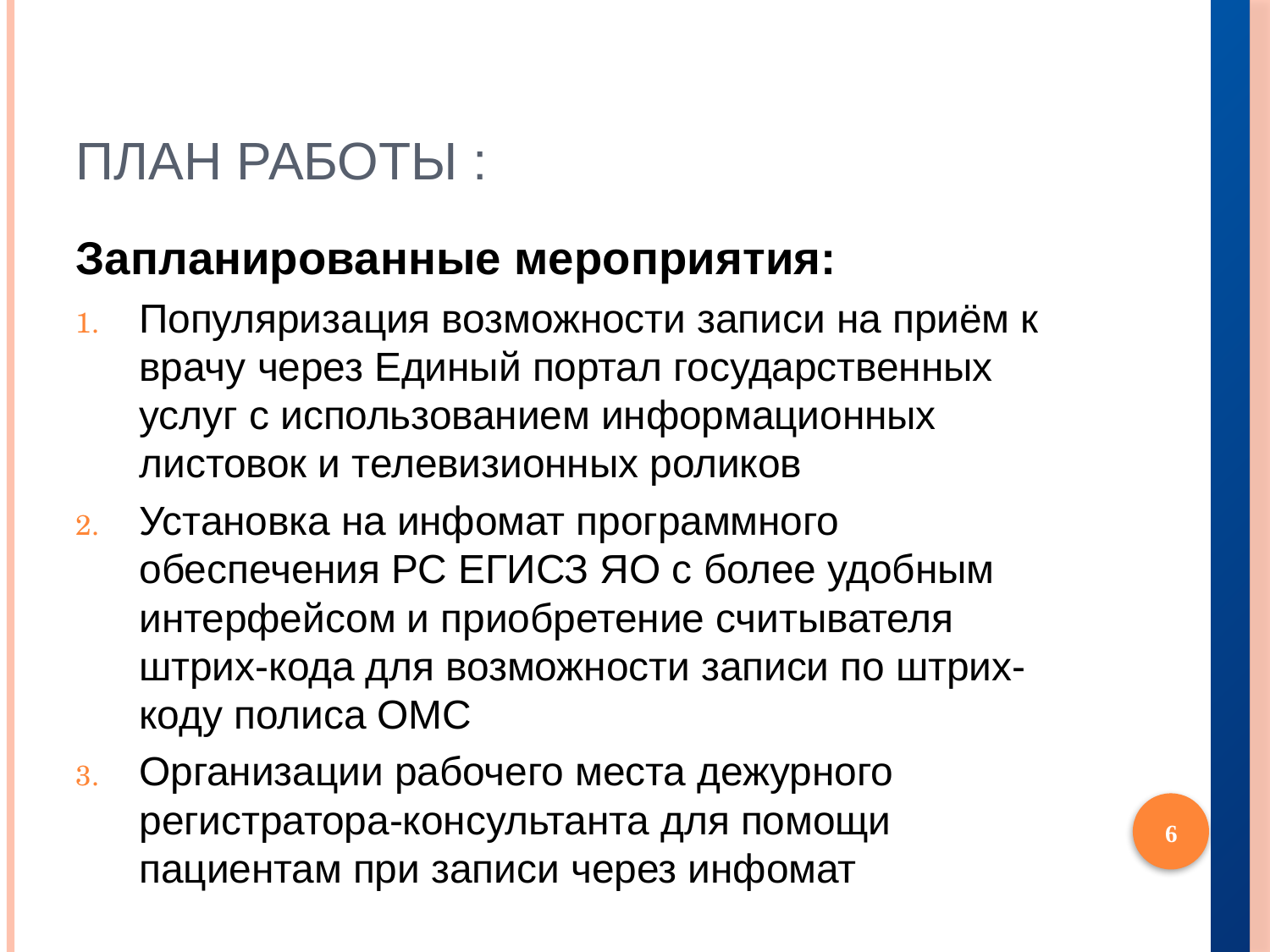

# План работы :
Запланированные мероприятия:
Популяризация возможности записи на приём к врачу через Единый портал государственных услуг с использованием информационных листовок и телевизионных роликов
Установка на инфомат программного обеспечения РС ЕГИСЗ ЯО с более удобным интерфейсом и приобретение считывателя штрих-кода для возможности записи по штрих-коду полиса ОМС
Организации рабочего места дежурного регистратора-консультанта для помощи пациентам при записи через инфомат

6